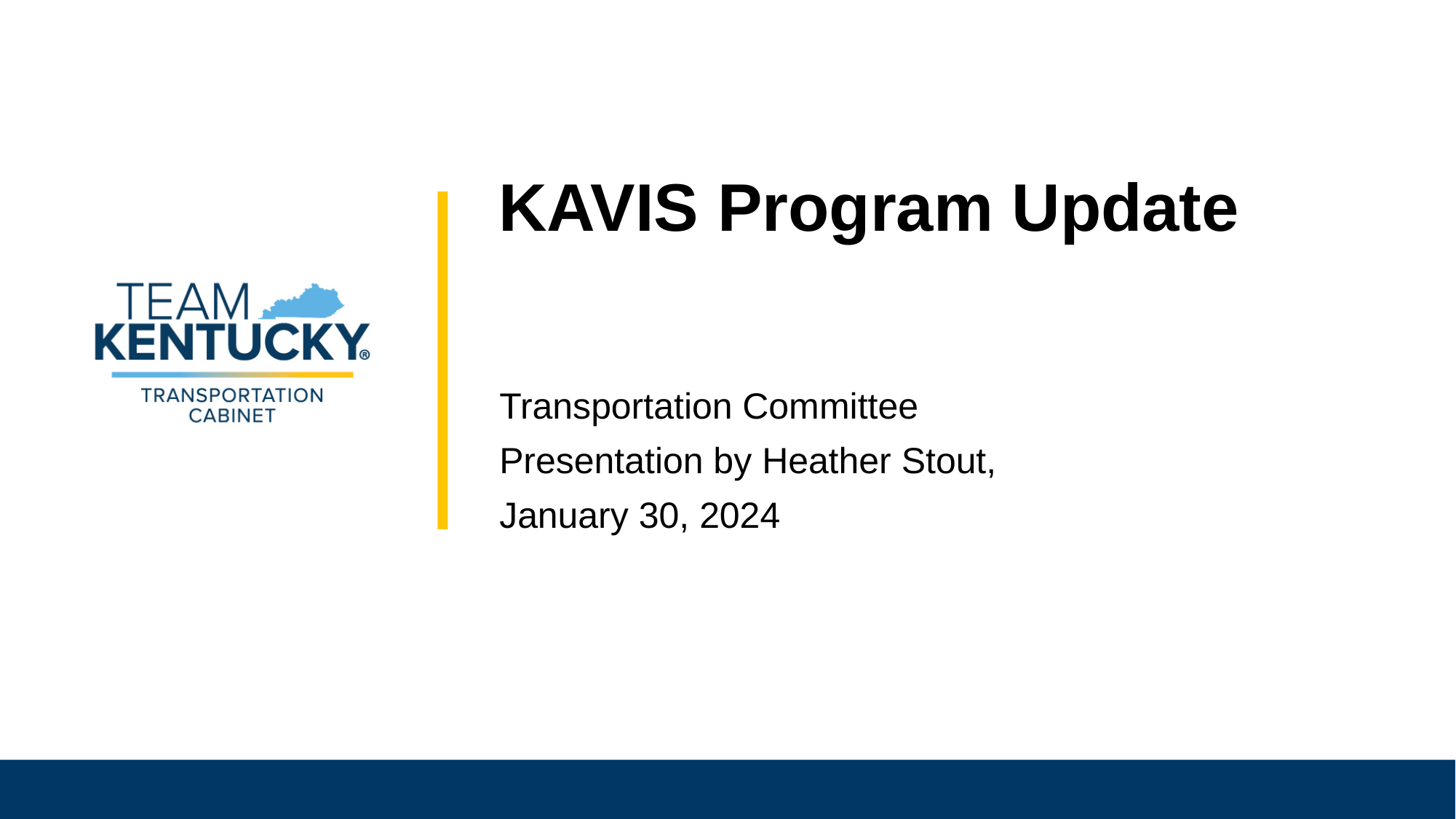

# KAVIS Program Update
Transportation Committee
Presentation by Heather Stout,
January 30, 2024